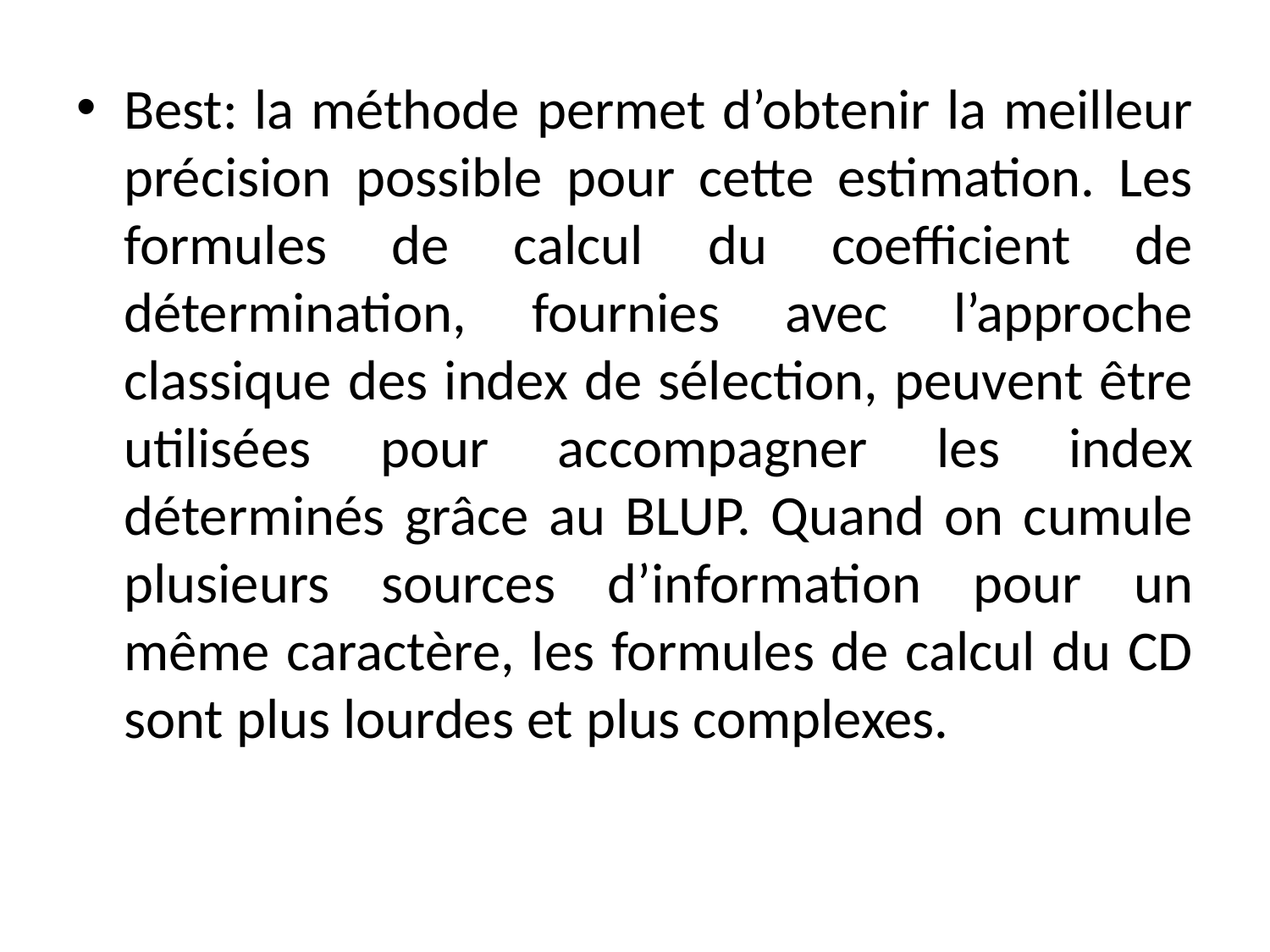

Best: la méthode permet d’obtenir la meilleur précision possible pour cette estimation. Les formules de calcul du coefficient de détermination, fournies avec l’approche classique des index de sélection, peuvent être utilisées pour accompagner les index déterminés grâce au BLUP. Quand on cumule plusieurs sources d’information pour un même caractère, les formules de calcul du CD sont plus lourdes et plus complexes.